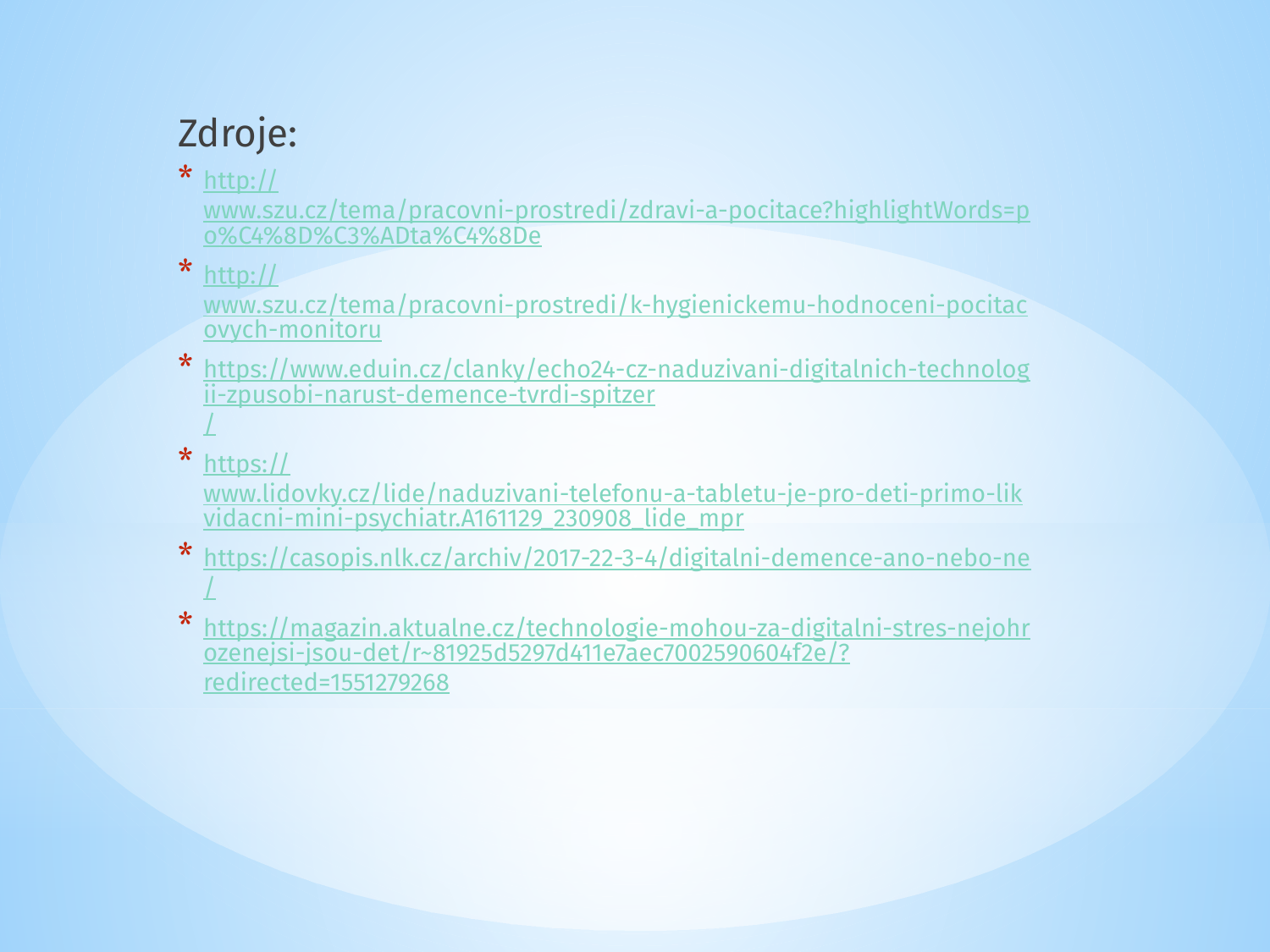

Zdroje:
http://www.szu.cz/tema/pracovni-prostredi/zdravi-a-pocitace?highlightWords=po%C4%8D%C3%ADta%C4%8De
http://www.szu.cz/tema/pracovni-prostredi/k-hygienickemu-hodnoceni-pocitacovych-monitoru
https://www.eduin.cz/clanky/echo24-cz-naduzivani-digitalnich-technologii-zpusobi-narust-demence-tvrdi-spitzer/
https://www.lidovky.cz/lide/naduzivani-telefonu-a-tabletu-je-pro-deti-primo-likvidacni-mini-psychiatr.A161129_230908_lide_mpr
https://casopis.nlk.cz/archiv/2017-22-3-4/digitalni-demence-ano-nebo-ne/
https://magazin.aktualne.cz/technologie-mohou-za-digitalni-stres-nejohrozenejsi-jsou-det/r~81925d5297d411e7aec7002590604f2e/?redirected=1551279268